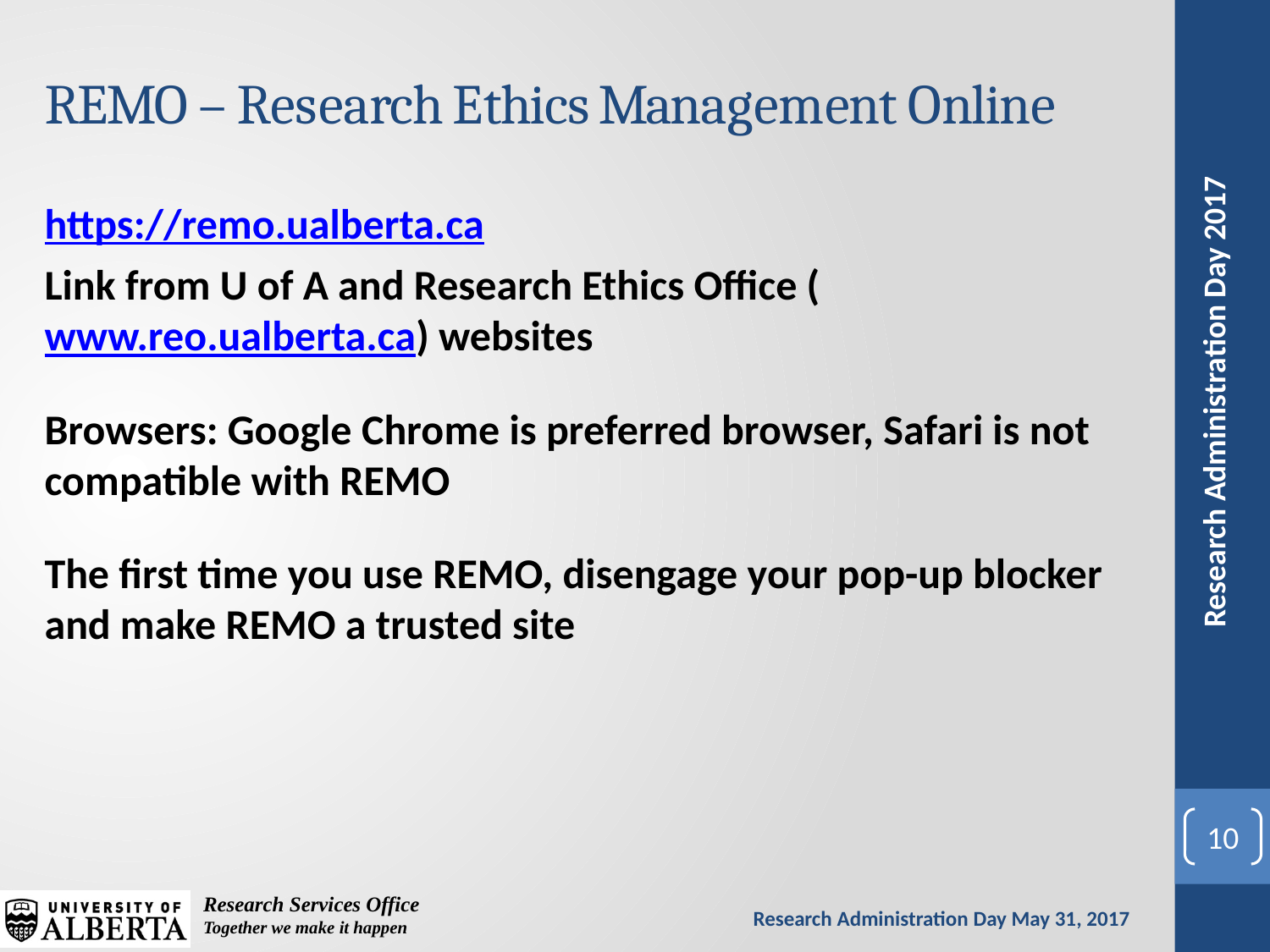

# REMO – Research Ethics Management Online
https://remo.ualberta.ca
Link from U of A and Research Ethics Office (www.reo.ualberta.ca) websites
Browsers: Google Chrome is preferred browser, Safari is not compatible with REMO
The first time you use REMO, disengage your pop-up blocker and make REMO a trusted site
10